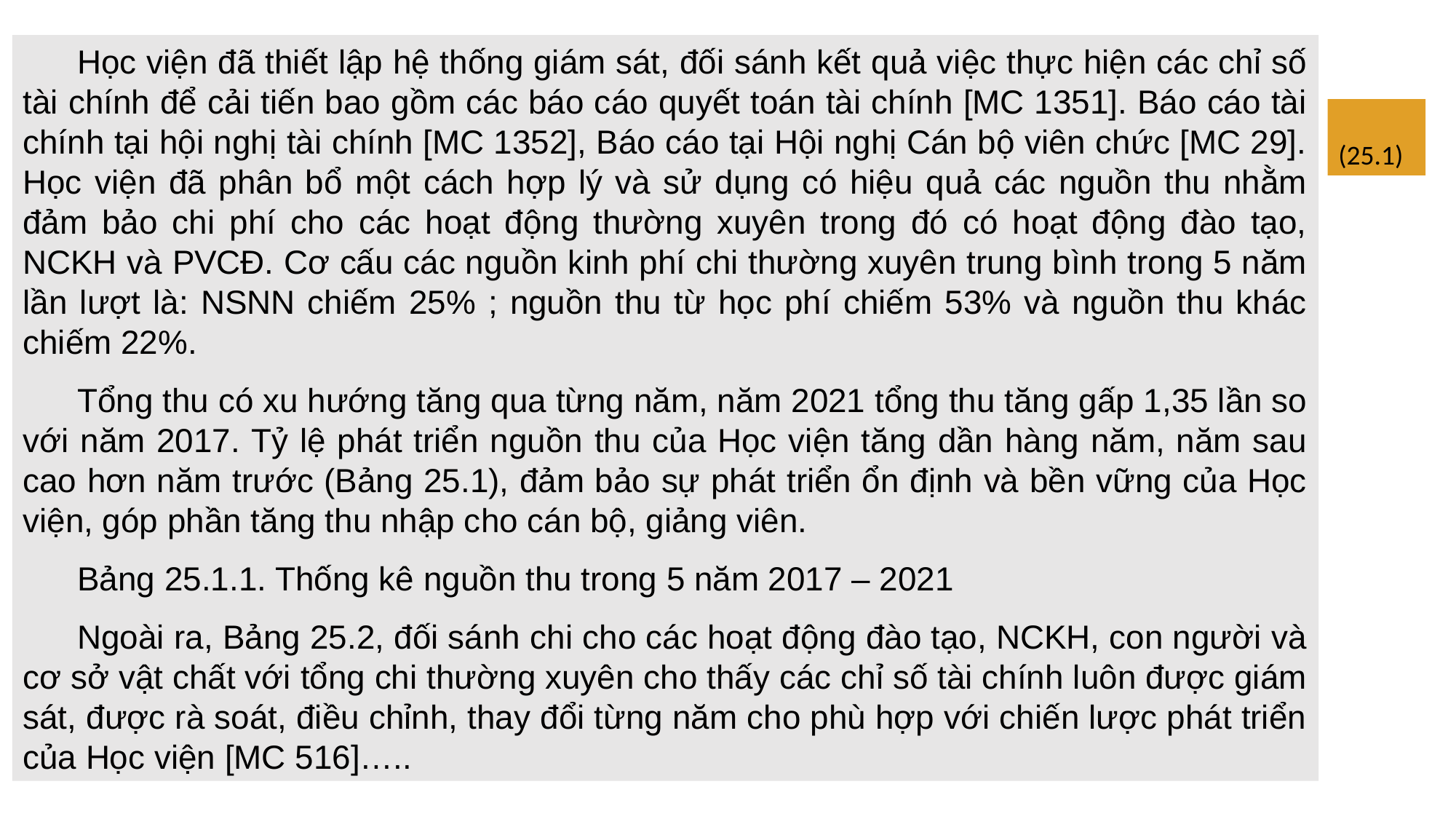

Học viện đã thiết lập hệ thống giám sát, đối sánh kết quả việc thực hiện các chỉ số tài chính để cải tiến bao gồm các báo cáo quyết toán tài chính [MC 1351]. Báo cáo tài chính tại hội nghị tài chính [MC 1352], Báo cáo tại Hội nghị Cán bộ viên chức [MC 29]. Học viện đã phân bổ một cách hợp lý và sử dụng có hiệu quả các nguồn thu nhằm đảm bảo chi phí cho các hoạt động thường xuyên trong đó có hoạt động đào tạo, NCKH và PVCĐ. Cơ cấu các nguồn kinh phí chi thường xuyên trung bình trong 5 năm lần lượt là: NSNN chiếm 25% ; nguồn thu từ học phí chiếm 53% và nguồn thu khác chiếm 22%.
Tổng thu có xu hướng tăng qua từng năm, năm 2021 tổng thu tăng gấp 1,35 lần so với năm 2017. Tỷ lệ phát triển nguồn thu của Học viện tăng dần hàng năm, năm sau cao hơn năm trước (Bảng 25.1), đảm bảo sự phát triển ổn định và bền vững của Học viện, góp phần tăng thu nhập cho cán bộ, giảng viên.
Bảng 25.1.1. Thống kê nguồn thu trong 5 năm 2017 – 2021
Ngoài ra, Bảng 25.2, đối sánh chi cho các hoạt động đào tạo, NCKH, con người và cơ sở vật chất với tổng chi thường xuyên cho thấy các chỉ số tài chính luôn được giám sát, được rà soát, điều chỉnh, thay đổi từng năm cho phù hợp với chiến lược phát triển của Học viện [MC 516]…..
   (25.1)